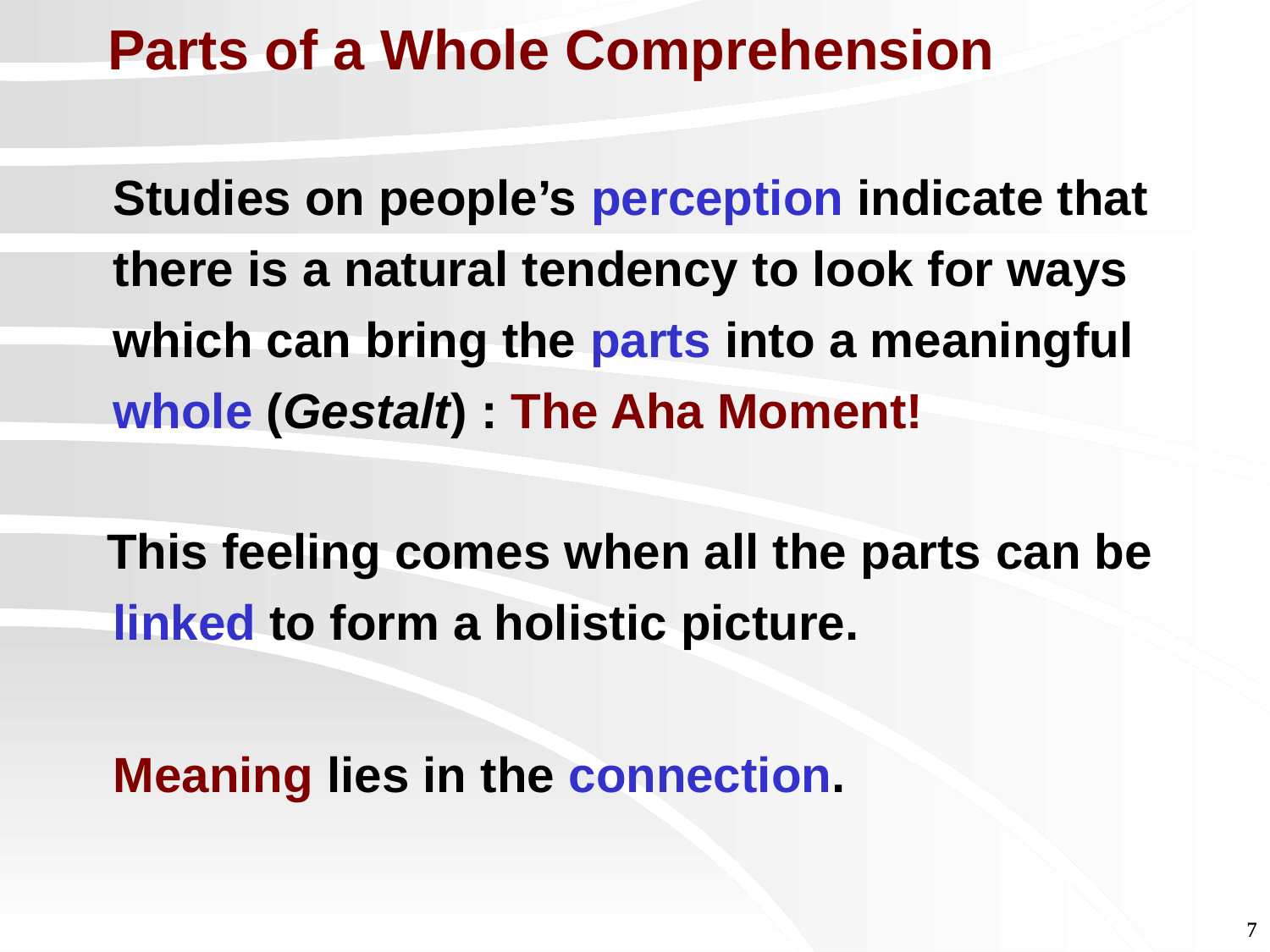

# Parts of a Whole Comprehension
	Studies on people’s perception indicate that there is a natural tendency to look for ways which can bring the parts into a meaningful whole (Gestalt) : The Aha Moment!
   This feeling comes when all the parts can be linked to form a holistic picture.
	Meaning lies in the connection.

7